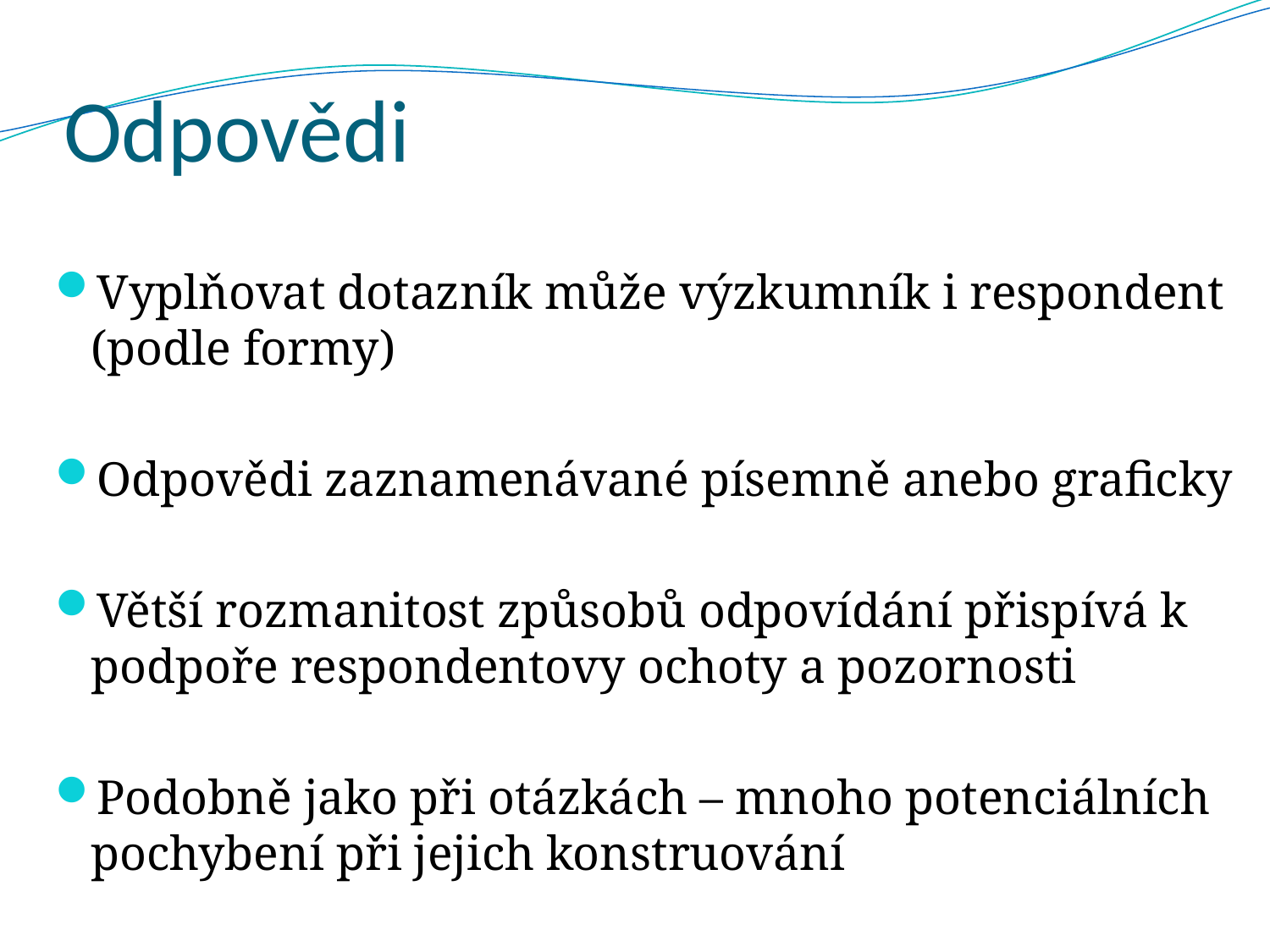

# Odpovědi

Vyplňovat dotazník může výzkumník i respondent (podle formy)

Odpovědi zaznamenávané písemně anebo graficky

Větší rozmanitost způsobů odpovídání přispívá k podpoře respondentovy ochoty a pozornosti

Podobně jako při otázkách – mnoho potenciálních pochybení při jejich konstruování